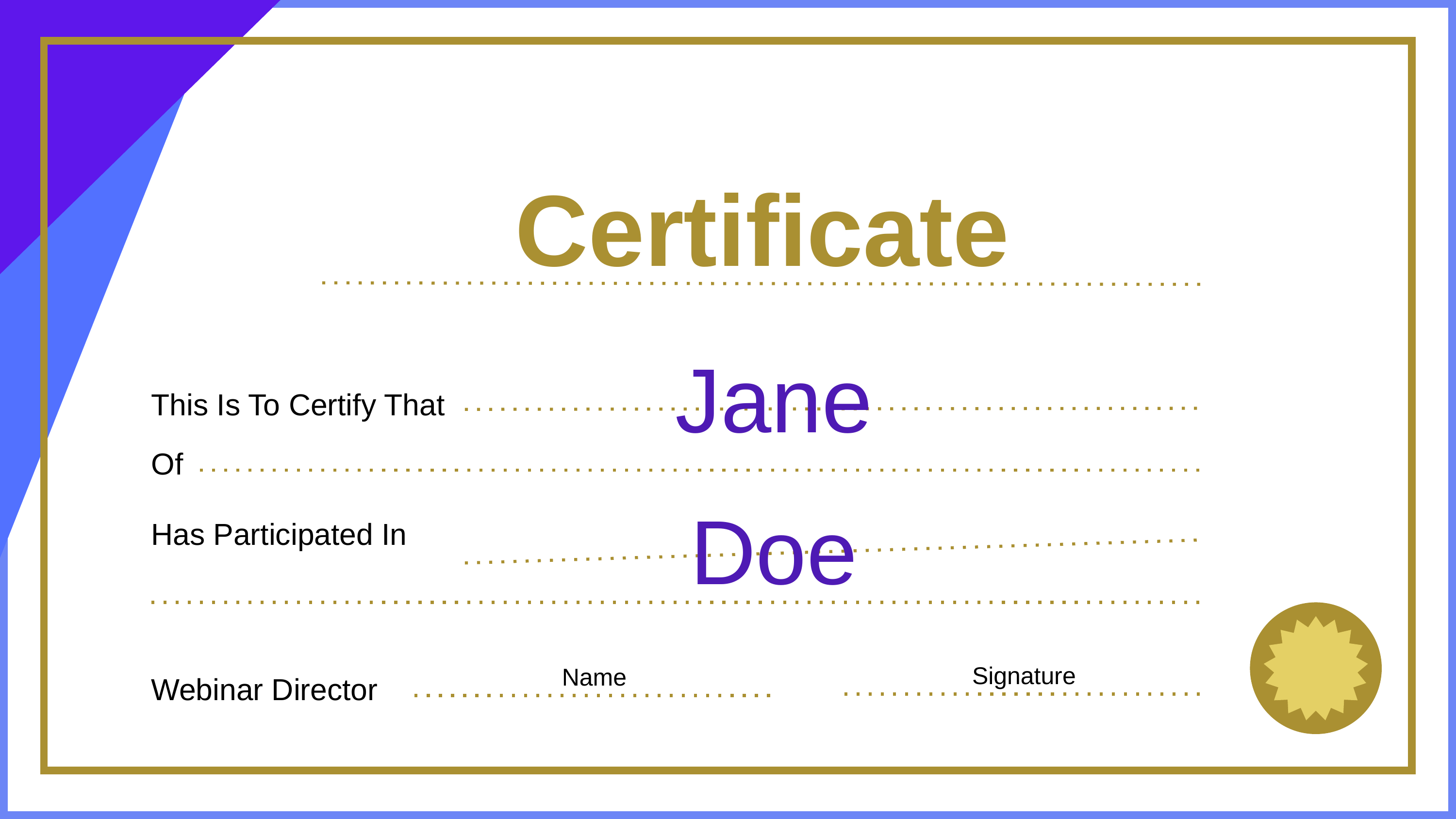

Certificate
Jane Doe
This Is To Certify That
Of
Has Participated In

Signature
Name
Webinar Director